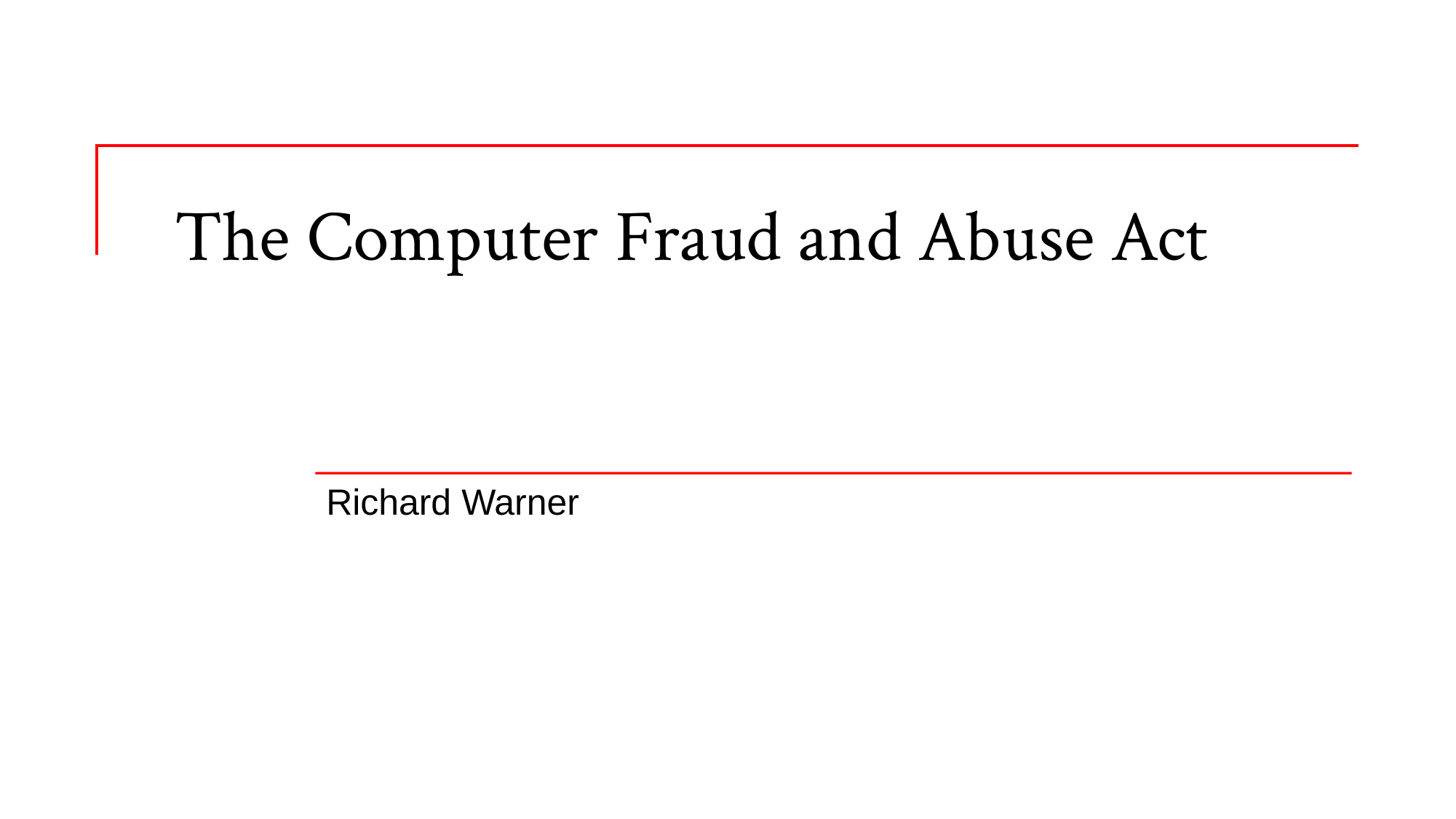

# The Computer Fraud and Abuse Act
Richard Warner